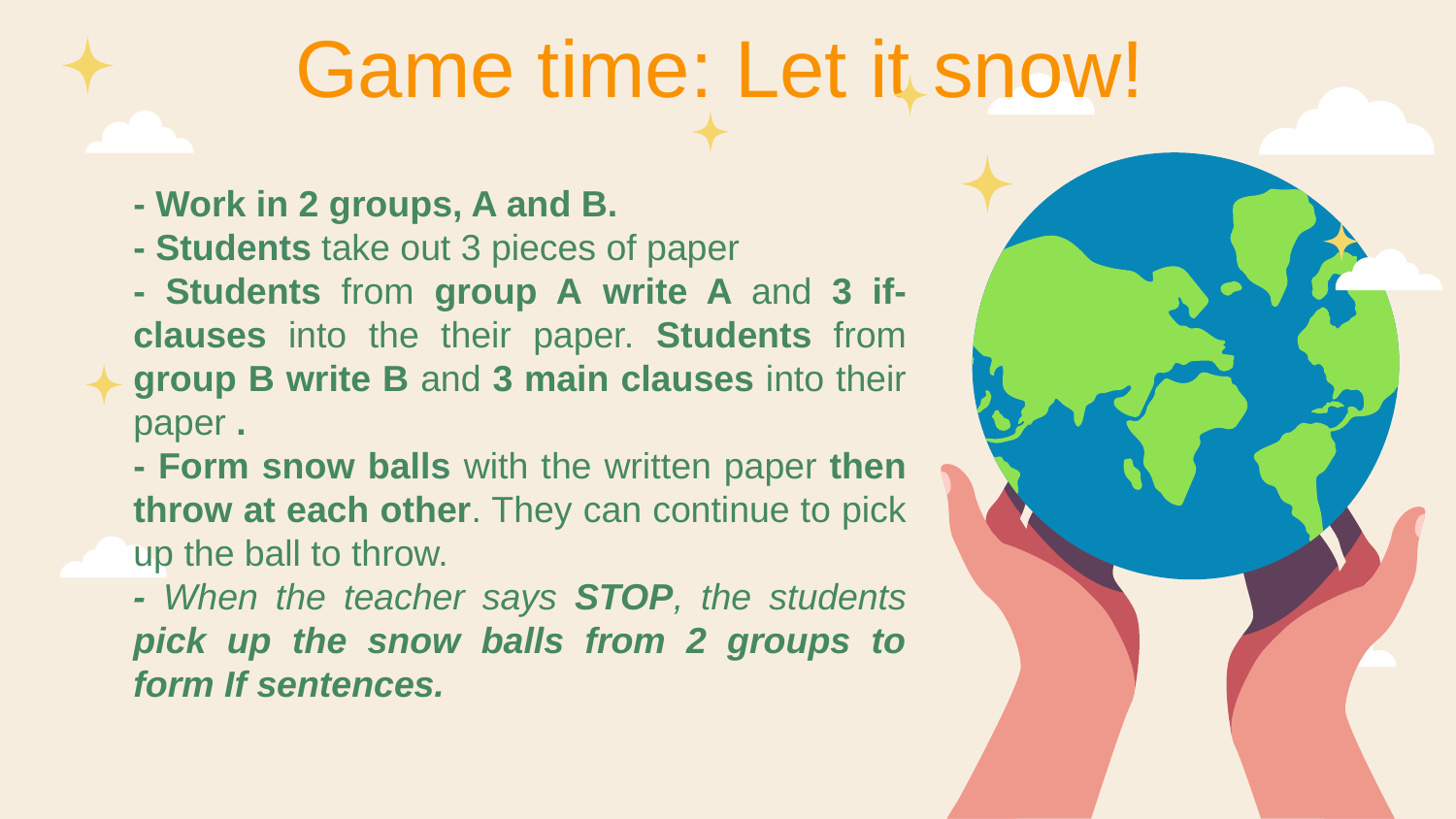

Game time: Let it snow!

- Work in 2 groups, A and B.
- Students take out 3 pieces of paper
- Students from group A write A and 3 if-clauses into the their paper. Students from group B write B and 3 main clauses into their paper .
- Form snow balls with the written paper then throw at each other. They can continue to pick up the ball to throw.
- When the teacher says STOP, the students pick up the snow balls from 2 groups to form If sentences.